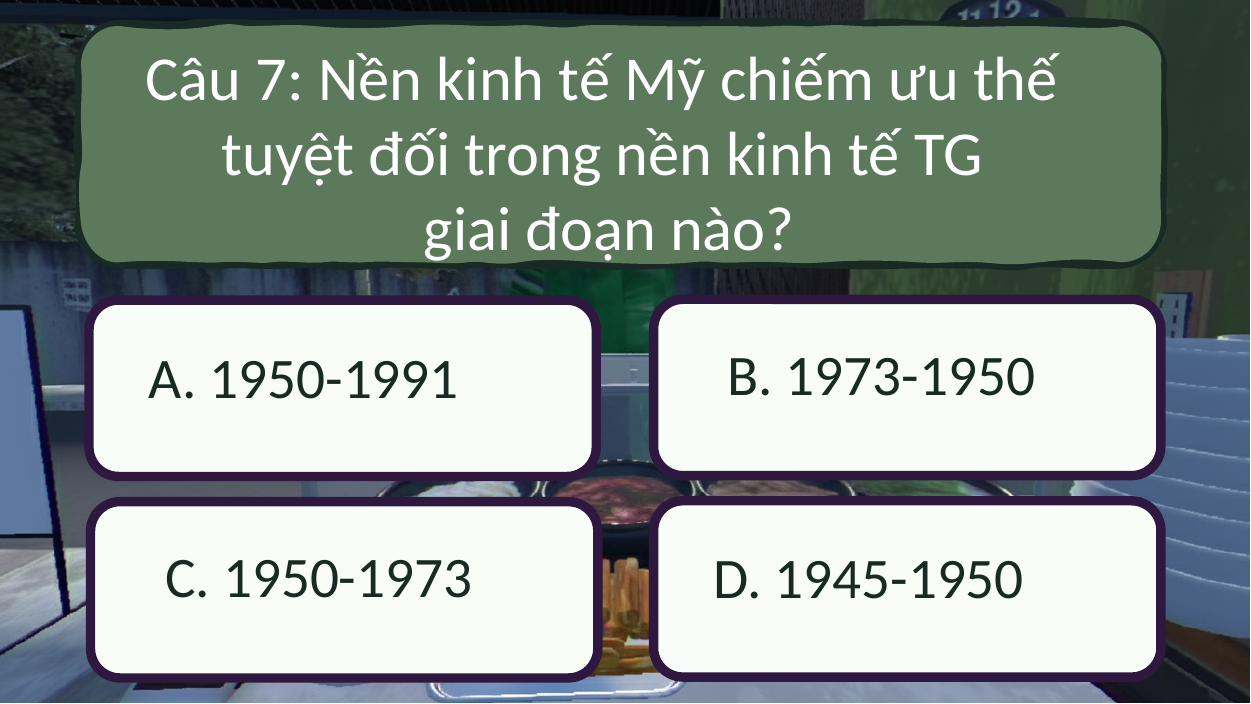

Câu 7: Nền kinh tế Mỹ chiếm ưu thế
tuyệt đối trong nền kinh tế TG
giai đoạn nào?

B. 1973-1950
A. 1950-1991

D. 1945-1950

C. 1950-1973